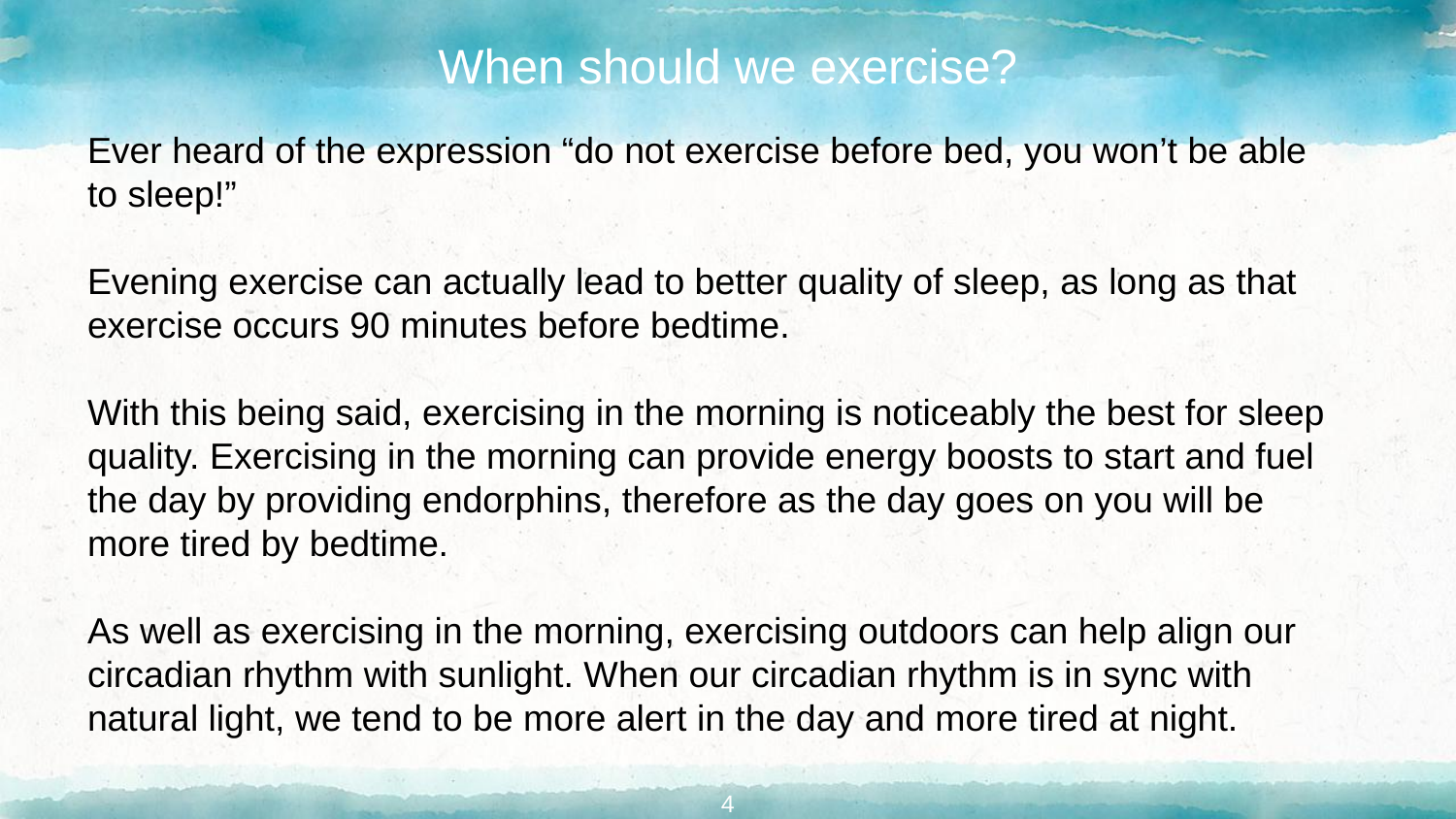

# When should we exercise?
Ever heard of the expression “do not exercise before bed, you won’t be able to sleep!”

Evening exercise can actually lead to better quality of sleep, as long as that exercise occurs 90 minutes before bedtime.

With this being said, exercising in the morning is noticeably the best for sleep quality. Exercising in the morning can provide energy boosts to start and fuel the day by providing endorphins, therefore as the day goes on you will be more tired by bedtime.

As well as exercising in the morning, exercising outdoors can help align our circadian rhythm with sunlight. When our circadian rhythm is in sync with natural light, we tend to be more alert in the day and more tired at night.
4